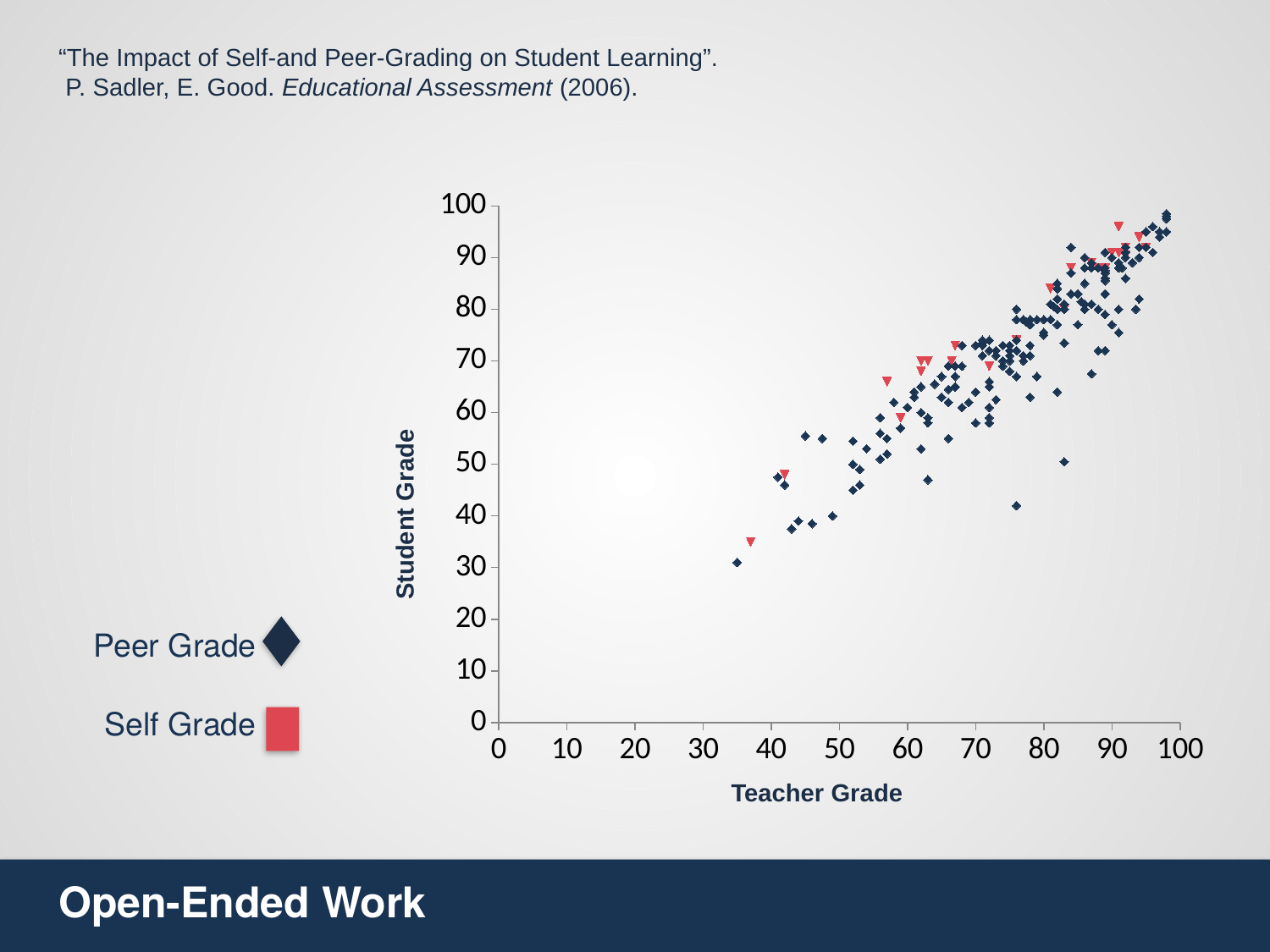

“The Impact of Self-and Peer-Grading on Student Learning”.
 P. Sadler, E. Good. Educational Assessment (2006).

### Chart

| Category |  |  |
|---|---|---|
Student Grade

Peer Grade
Self Grade

Teacher Grade

Open-Ended Work